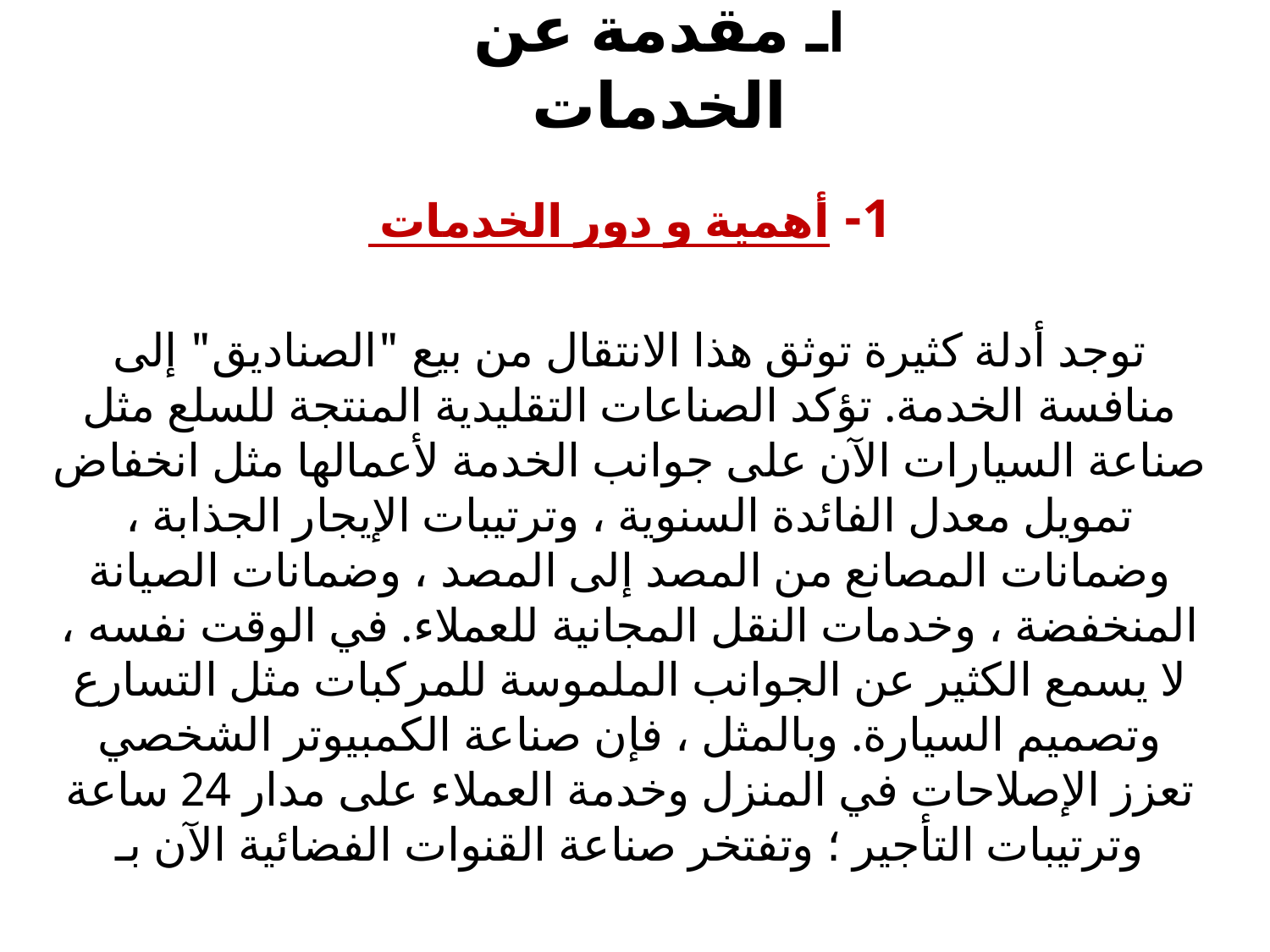

# Iـ مقدمة عن الخدمات
1- أهمية و دور الخدمات

توجد أدلة كثيرة توثق هذا الانتقال من بيع "الصناديق" إلى منافسة الخدمة. تؤكد الصناعات التقليدية المنتجة للسلع مثل صناعة السيارات الآن على جوانب الخدمة لأعمالها مثل انخفاض تمويل معدل الفائدة السنوية ، وترتيبات الإيجار الجذابة ، وضمانات المصانع من المصد إلى المصد ، وضمانات الصيانة المنخفضة ، وخدمات النقل المجانية للعملاء. في الوقت نفسه ، لا يسمع الكثير عن الجوانب الملموسة للمركبات مثل التسارع وتصميم السيارة. وبالمثل ، فإن صناعة الكمبيوتر الشخصي تعزز الإصلاحات في المنزل وخدمة العملاء على مدار 24 ساعة وترتيبات التأجير ؛ وتفتخر صناعة القنوات الفضائية الآن بـ